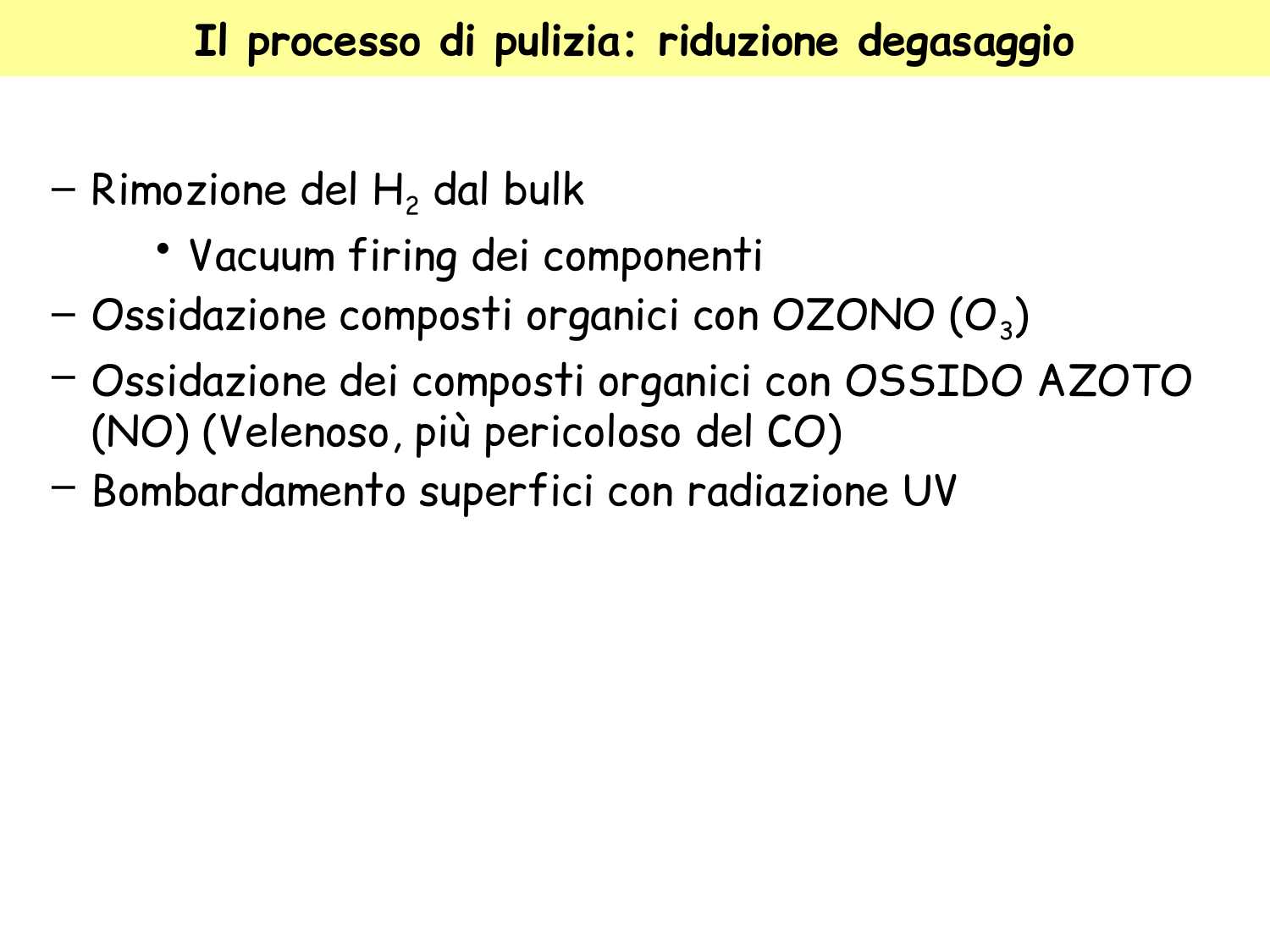

# Il processo di pulizia: riduzione degasaggio

Rimozione del H2 dal bulk
Vacuum firing dei componenti
Ossidazione composti organici con OZONO (O3)
Ossidazione dei composti organici con OSSIDO AZOTO (NO) (Velenoso, più pericoloso del CO)
Bombardamento superfici con radiazione UV